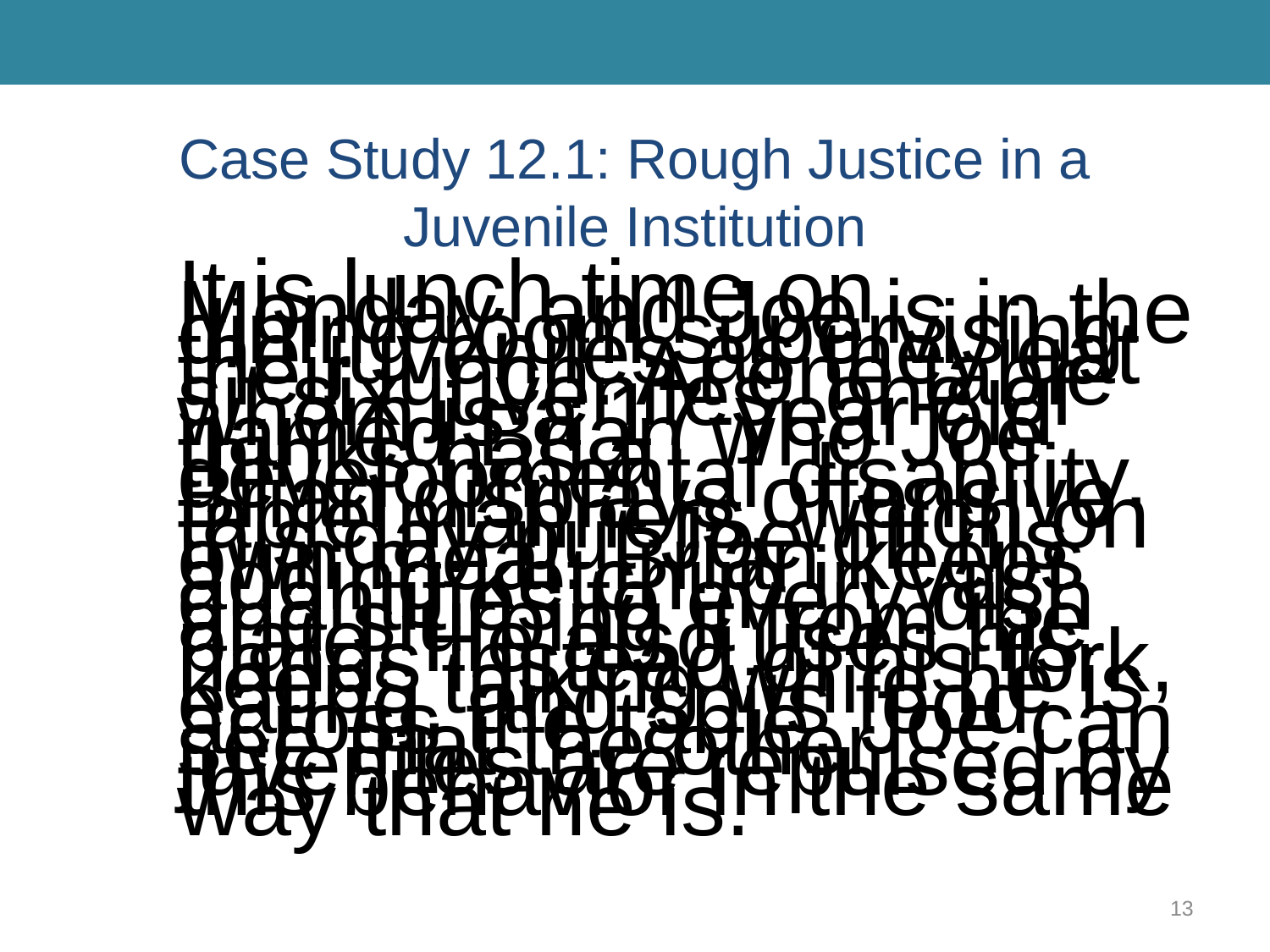

# Case Study 12.1: Rough Justice in a Juvenile Institution

		It is lunch time on Monday, and Joe is in the dining room supervising the juveniles as they eat their lunch. At one table sit six juveniles, one of whom is a 17-year old named Brian who Joe thinks has a developmental disability. Brian displays offensive table manners, which on this day put Joe off his own meal. Brian keeps adding ketchup in vast quantities to every dish and slurping it from the plate. He also uses his hands instead of his fork, keeps talking while he is eating, and spits food across the table. Joe can see that the other juveniles are repulsed by this behavior in the same way that he is.

13